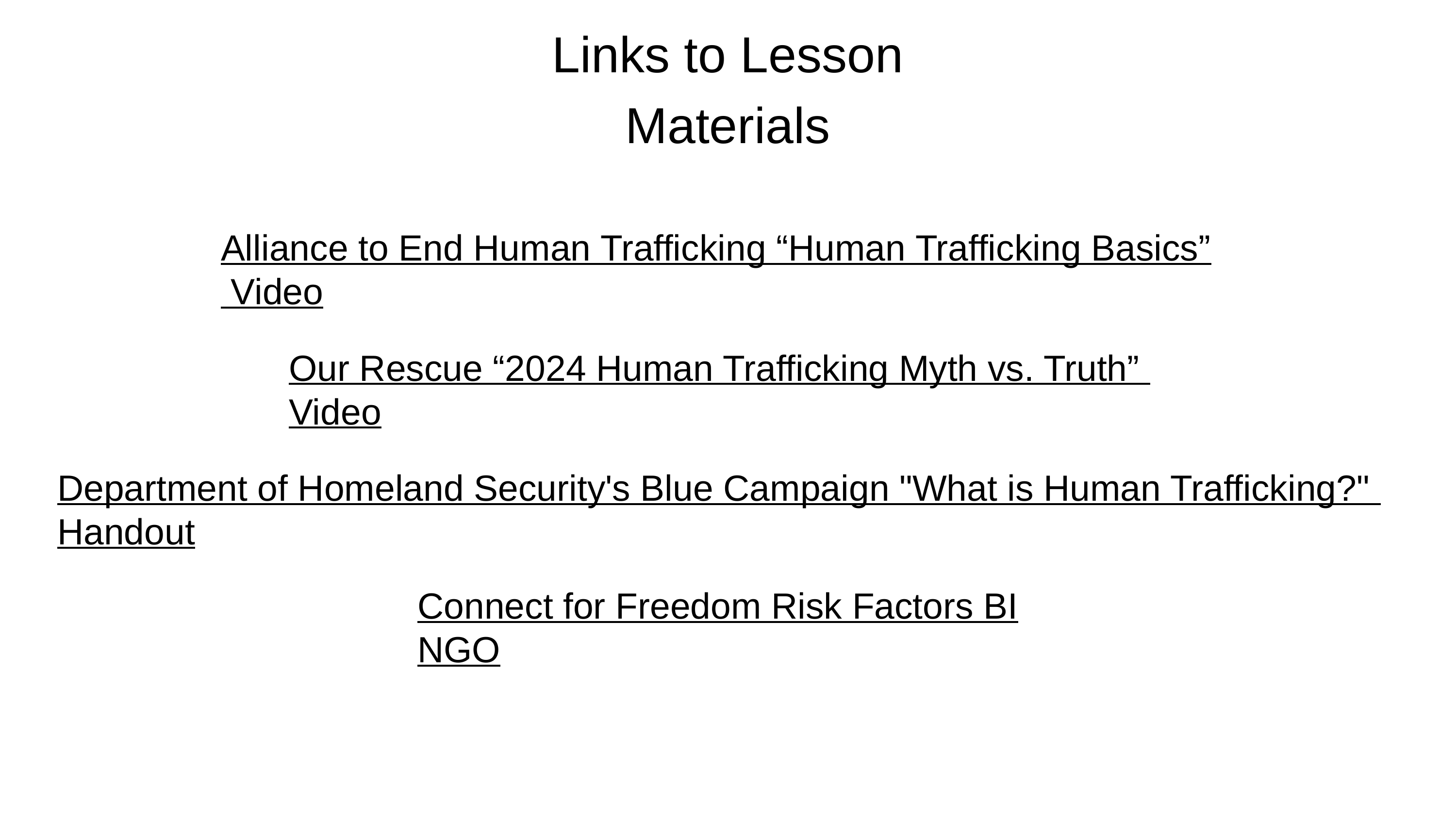

Links to Lesson Materials
Alliance to End Human Trafficking “Human Trafficking Basics” Video
Our Rescue “2024 Human Trafficking Myth vs. Truth” Video
Department of Homeland Security's Blue Campaign "What is Human Trafficking?" Handout
Connect for Freedom Risk Factors BINGO